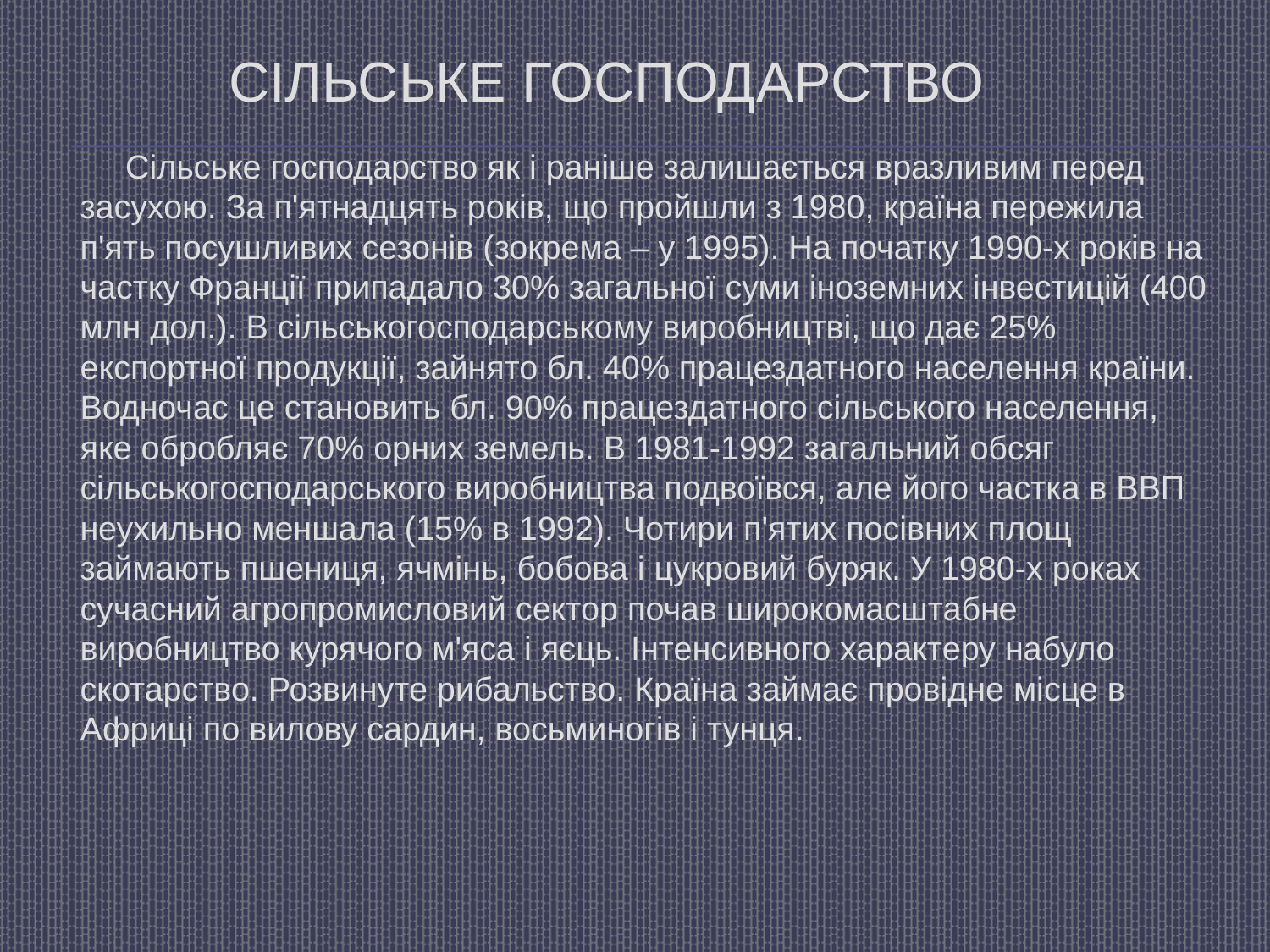

# Сільське господарство
          Сільське господарство як і раніше залишається вразливим перед засухою. За п'ятнадцять років, що пройшли з 1980, країна пережила п'ять посушливих сезонів (зокрема – у 1995). На початку 1990-х років на частку Франції припадало 30% загальної суми іноземних інвестицій (400 млн дол.). В сільськогосподарському виробництві, що дає 25% експортної продукції, зайнято бл. 40% працездатного населення країни. Водночас це становить бл. 90% працездатного сільського населення, яке обробляє 70% орних земель. В 1981-1992 загальний обсяг сільськогосподарського виробництва подвоївся, але його частка в ВВП неухильно меншала (15% в 1992). Чотири п'ятих посівних площ займають пшениця, ячмінь, бобова і цукровий буряк. У 1980-х роках сучасний агропромисловий сектор почав широкомасштабне виробництво курячого м'яса і яєць. Інтенсивного характеру набуло скотарство. Розвинуте рибальство. Країна займає провідне місце в Африці по вилову сардин, восьминогів і тунця.